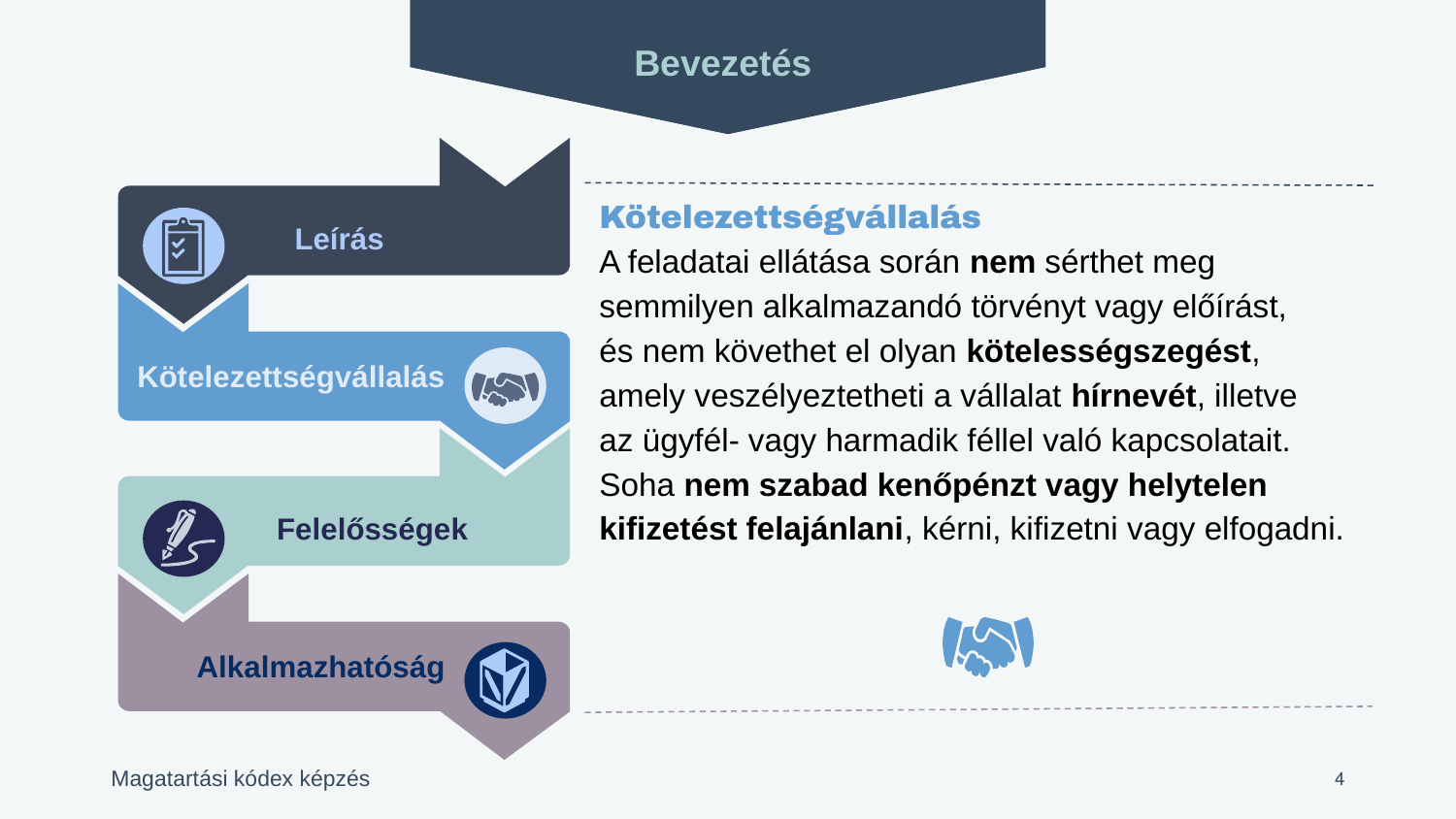

Bevezetés

Leírás

Kötelezettségvállalás

Felelősségek

Alkalmazhatóság
Kötelezettségvállalás
A feladatai ellátása során nem sérthet meg semmilyen alkalmazandó törvényt vagy előírást,
és nem követhet el olyan kötelességszegést,
amely veszélyeztetheti a vállalat hírnevét, illetve
az ügyfél- vagy harmadik féllel való kapcsolatait.
Soha nem szabad kenőpénzt vagy helytelen kifizetést felajánlani, kérni, kifizetni vagy elfogadni.

4